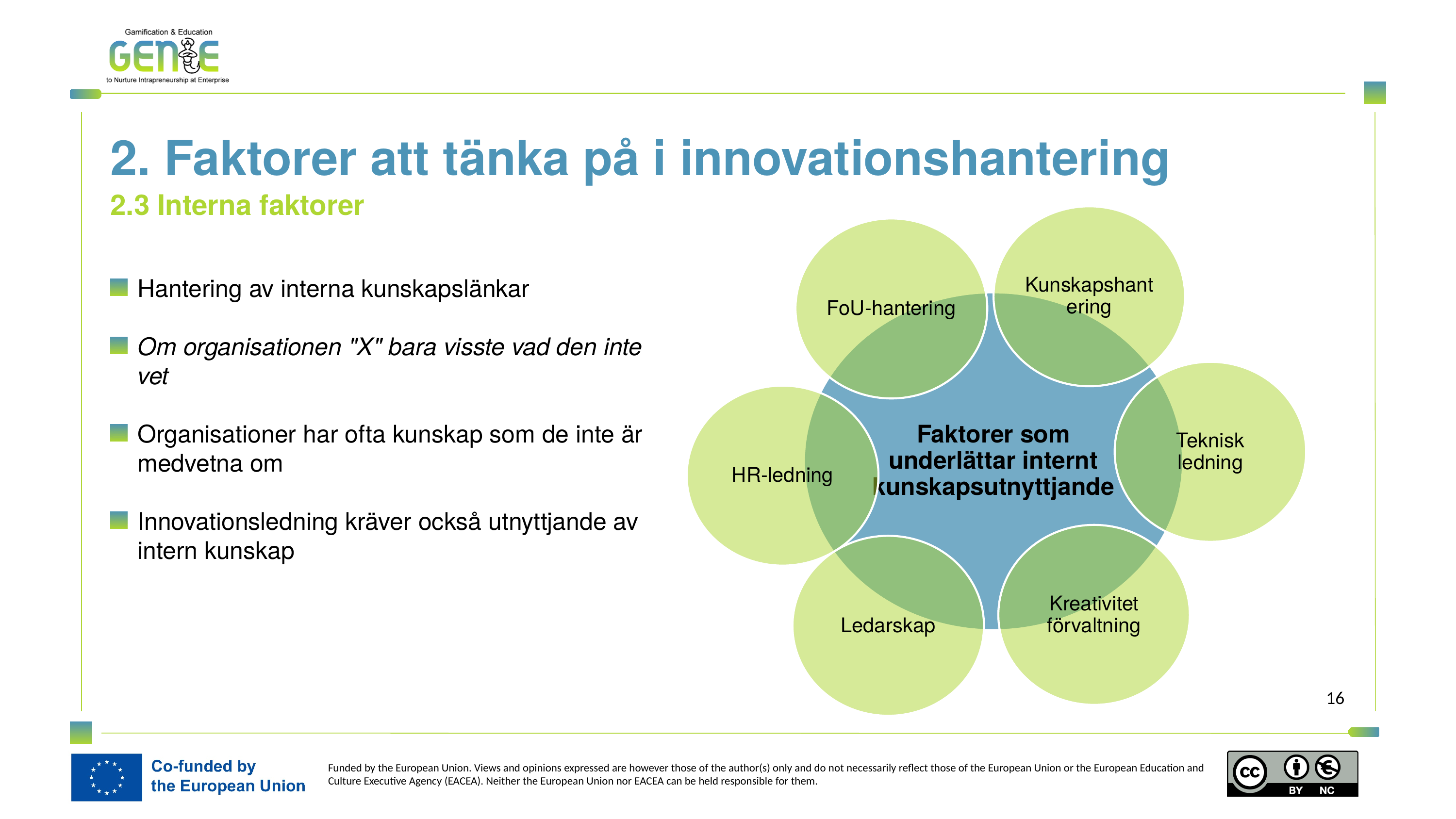

2. Faktorer att tänka på i innovationshantering

2.3 Interna faktorer

Faktorer som underlättar internt kunskapsutnyttjande
Kunskapshantering
Teknisk ledning
Kreativitet förvaltning
Ledarskap
HR-ledning
FoU-hantering
Hantering av interna kunskapslänkar

Om organisationen "X" bara visste vad den inte vet

Organisationer har ofta kunskap som de inte är medvetna om

Innovationsledning kräver också utnyttjande av intern kunskap